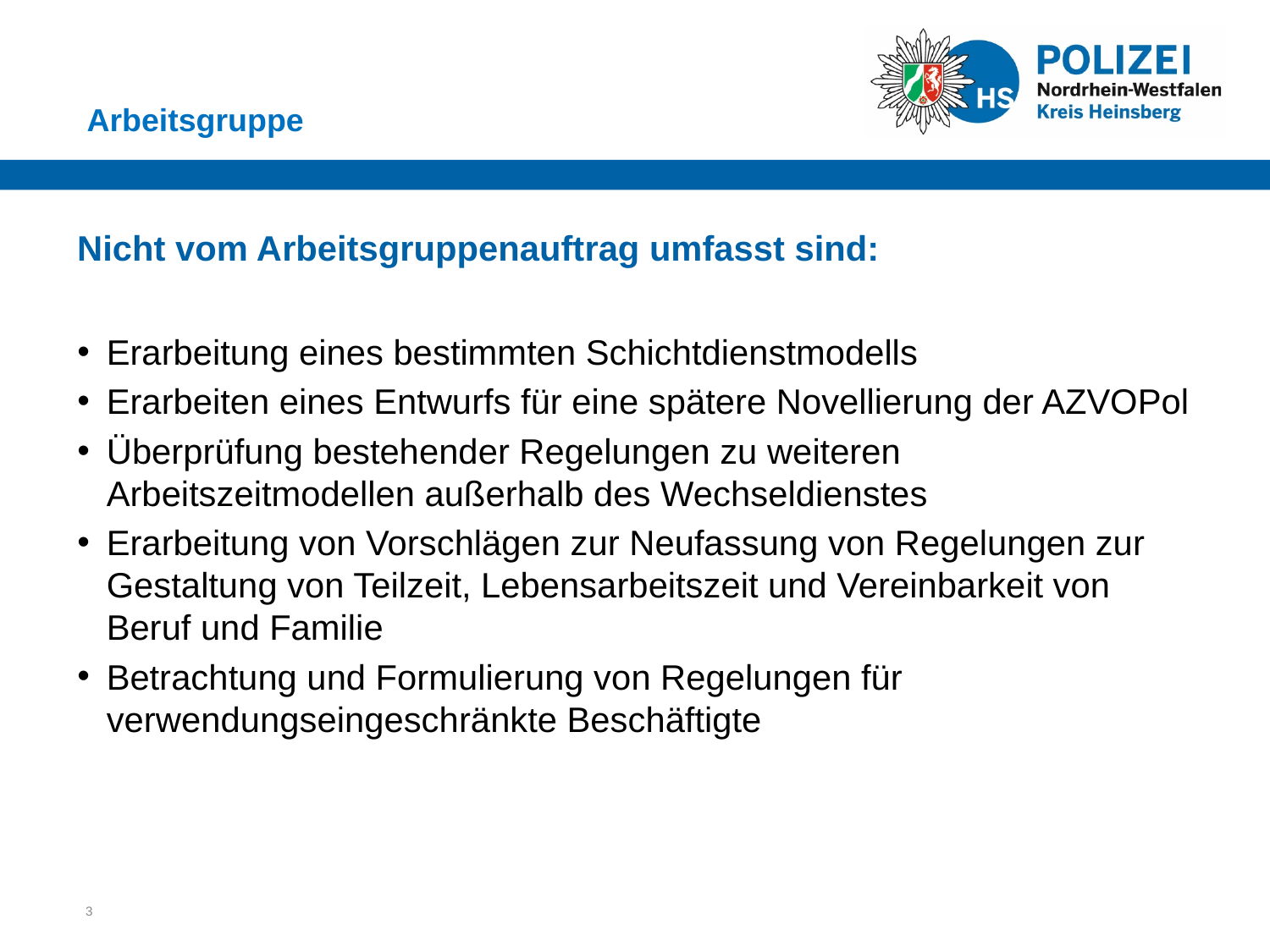

Nicht vom Arbeitsgruppenauftrag umfasst sind:
Erarbeitung eines bestimmten Schichtdienstmodells
Erarbeiten eines Entwurfs für eine spätere Novellierung der AZVOPol
Überprüfung bestehender Regelungen zu weiteren Arbeitszeitmodellen außerhalb des Wechseldienstes
Erarbeitung von Vorschlägen zur Neufassung von Regelungen zur Gestaltung von Teilzeit, Lebensarbeitszeit und Vereinbarkeit von Beruf und Familie
Betrachtung und Formulierung von Regelungen für verwendungseingeschränkte Beschäftigte

Arbeitsgruppe
3